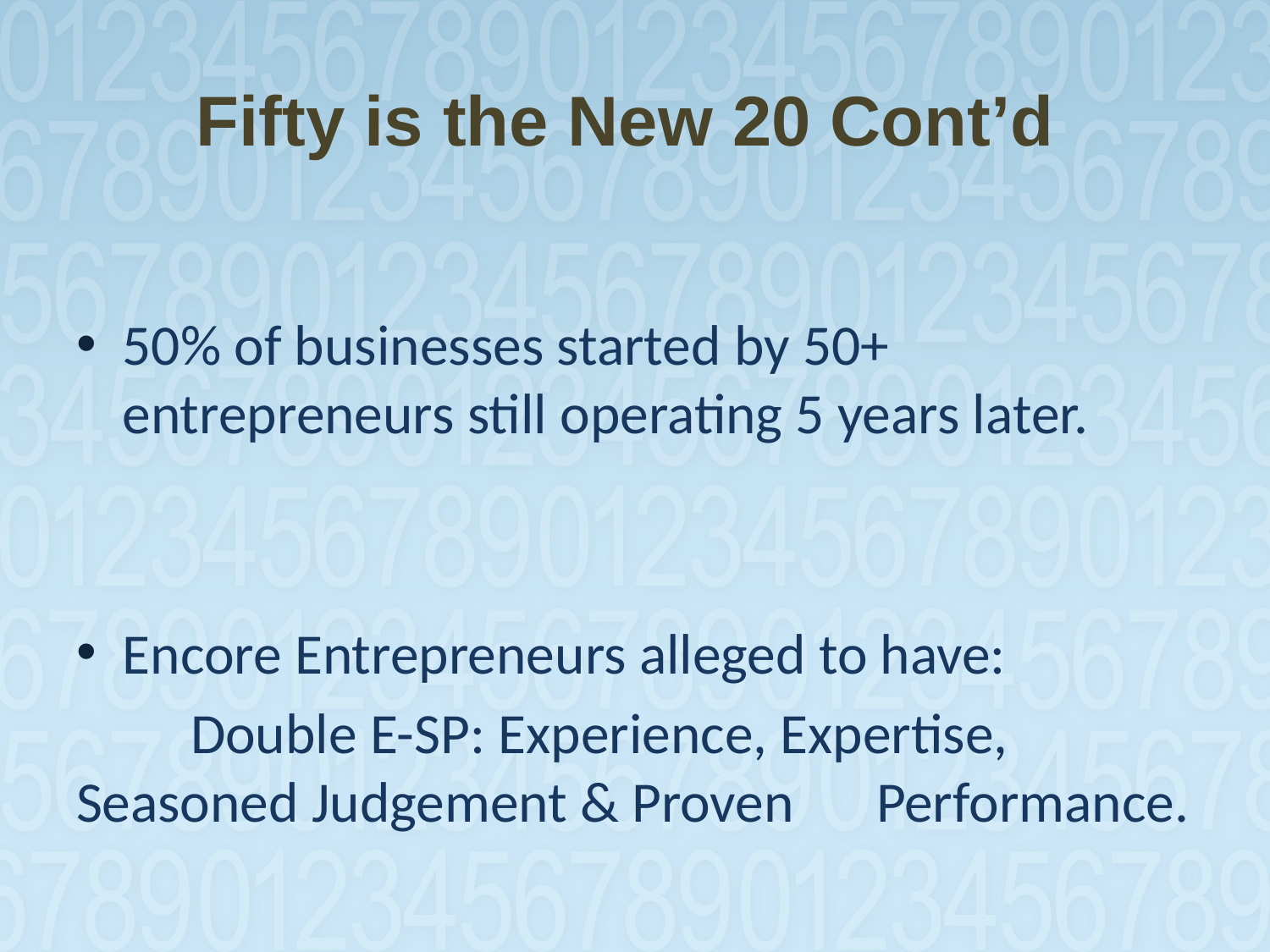

# Fifty is the New 20 Cont’d

50% of businesses started by 50+ entrepreneurs still operating 5 years later.

Encore Entrepreneurs alleged to have:
	Double E-SP: Experience, Expertise, 	Seasoned Judgement & Proven 	Performance.